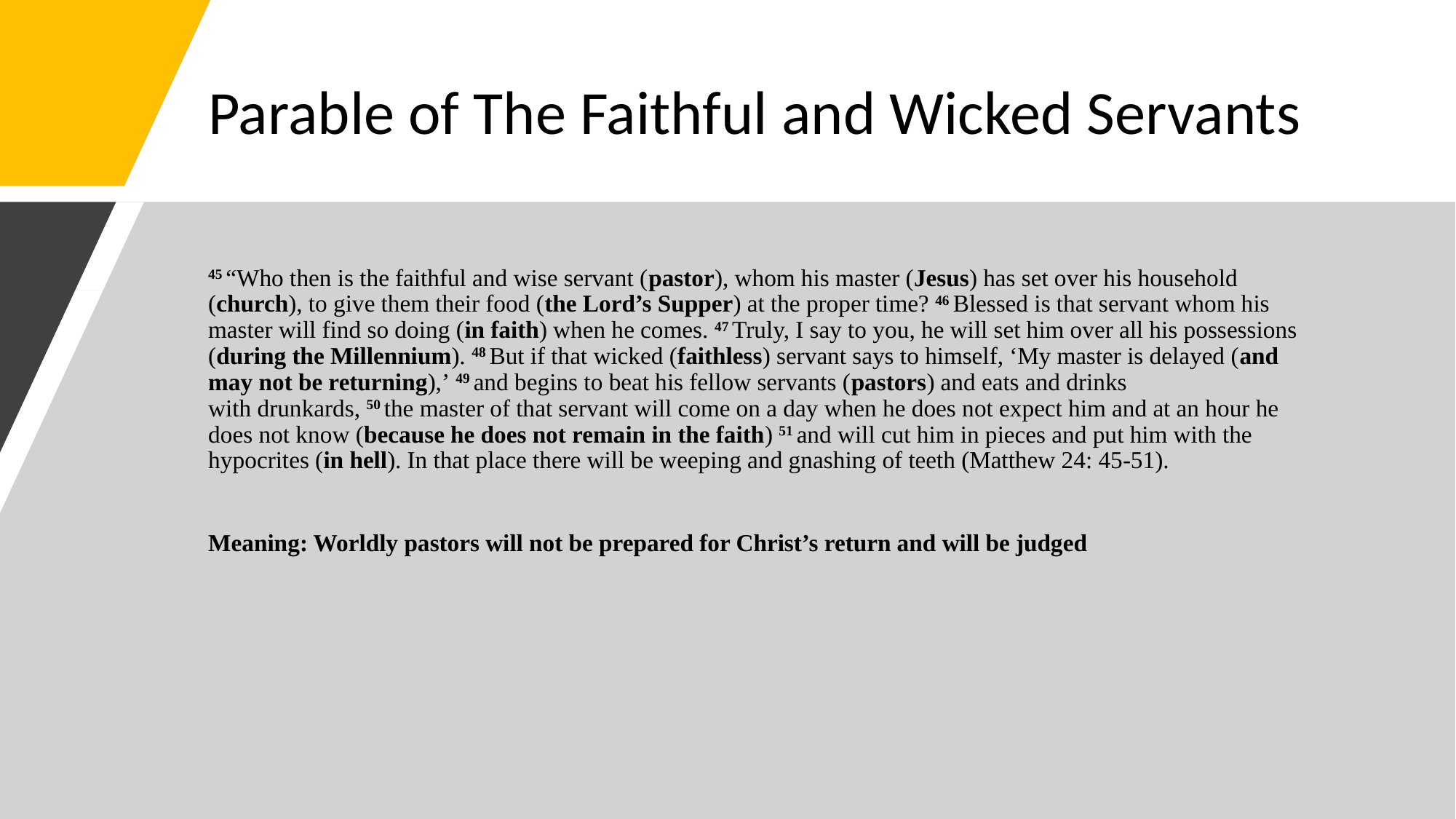

# Parable of The Faithful and Wicked Servants

45 “Who then is the faithful and wise servant (pastor), whom his master (Jesus) has set over his household (church), to give them their food (the Lord’s Supper) at the proper time? 46 Blessed is that servant whom his master will find so doing (in faith) when he comes. 47 Truly, I say to you, he will set him over all his possessions (during the Millennium). 48 But if that wicked (faithless) servant says to himself, ‘My master is delayed (and may not be returning),’ 49 and begins to beat his fellow servants (pastors) and eats and drinks with drunkards, 50 the master of that servant will come on a day when he does not expect him and at an hour he does not know (because he does not remain in the faith) 51 and will cut him in pieces and put him with the hypocrites (in hell). In that place there will be weeping and gnashing of teeth (Matthew 24: 45-51).

Meaning: Worldly pastors will not be prepared for Christ’s return and will be judged